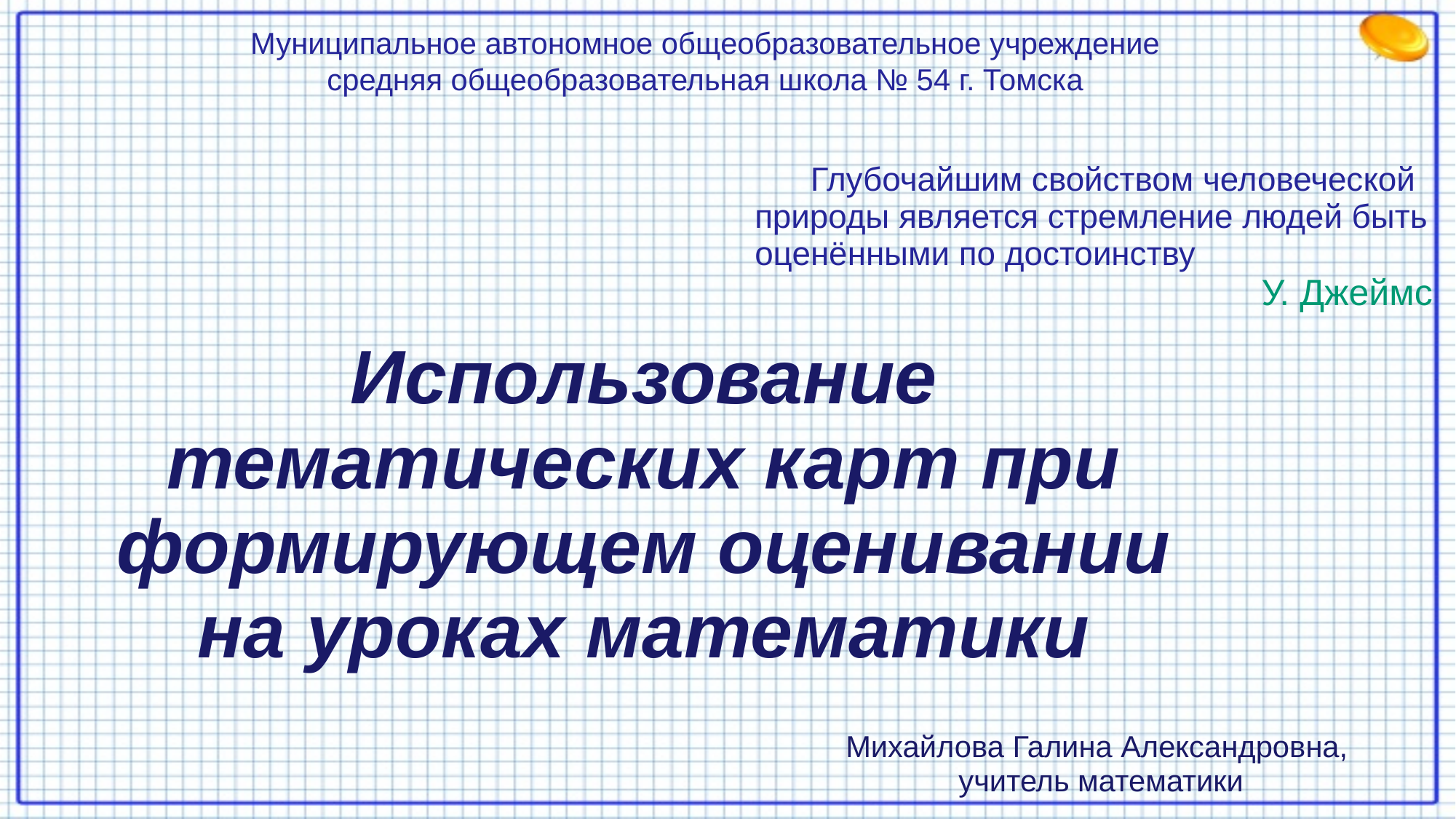

Муниципальное автономное общеобразовательное учреждение
средняя общеобразовательная школа № 54 г. Томска
      Глубочайшим свойством человеческой природы является стремление людей быть оценёнными по достоинству
У. Джеймс
Использование тематических карт при формирующем оценивании на уроках математики
Михайлова Галина Александровна,
учитель математики